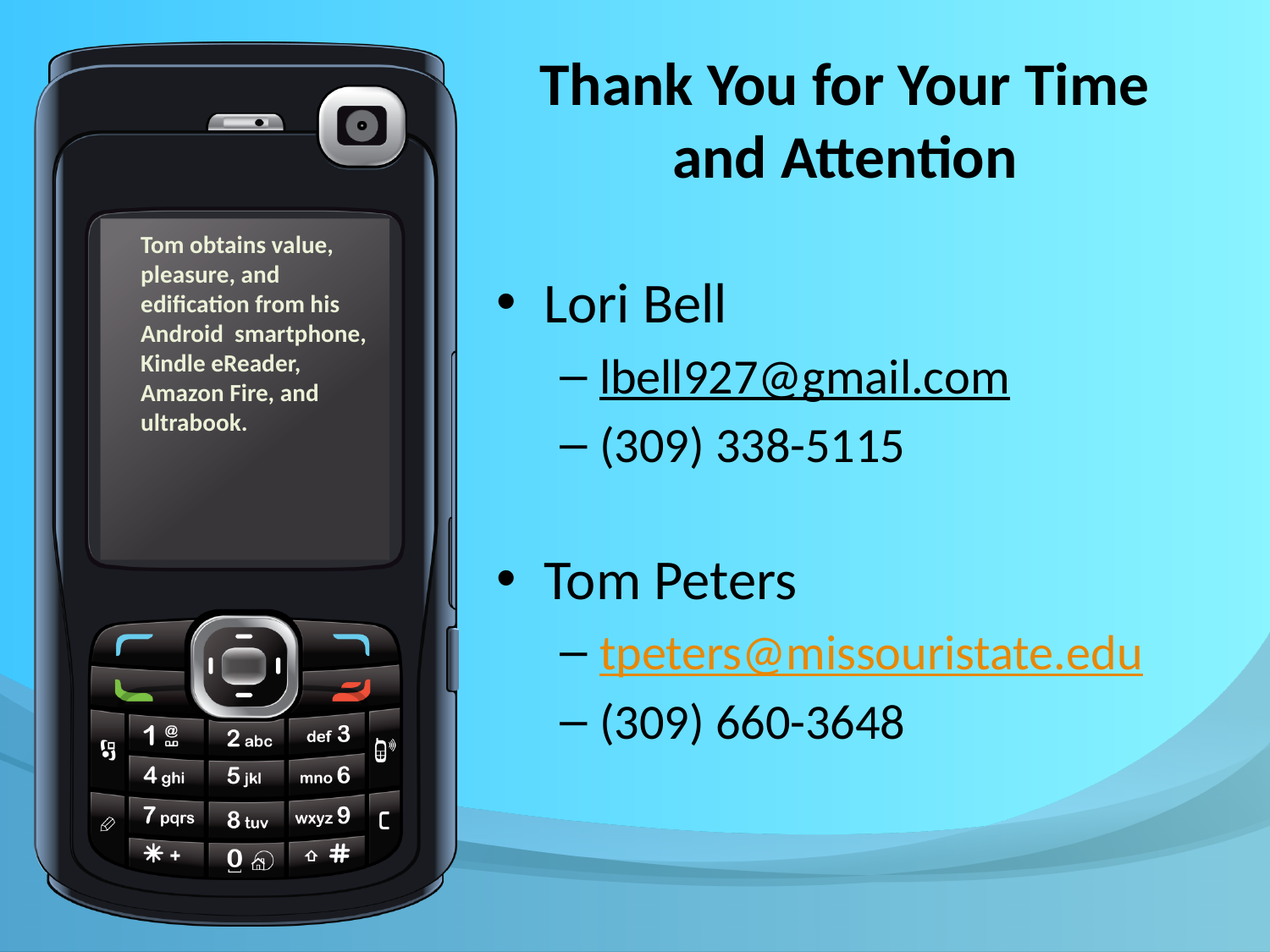

# Thank You for Your Time and Attention
Tom obtains value, pleasure, and edification from his Android  smartphone, Kindle eReader, Amazon Fire, and ultrabook.
Lori Bell
lbell927@gmail.com
(309) 338-5115
Tom Peters
tpeters@missouristate.edu
(309) 660-3648